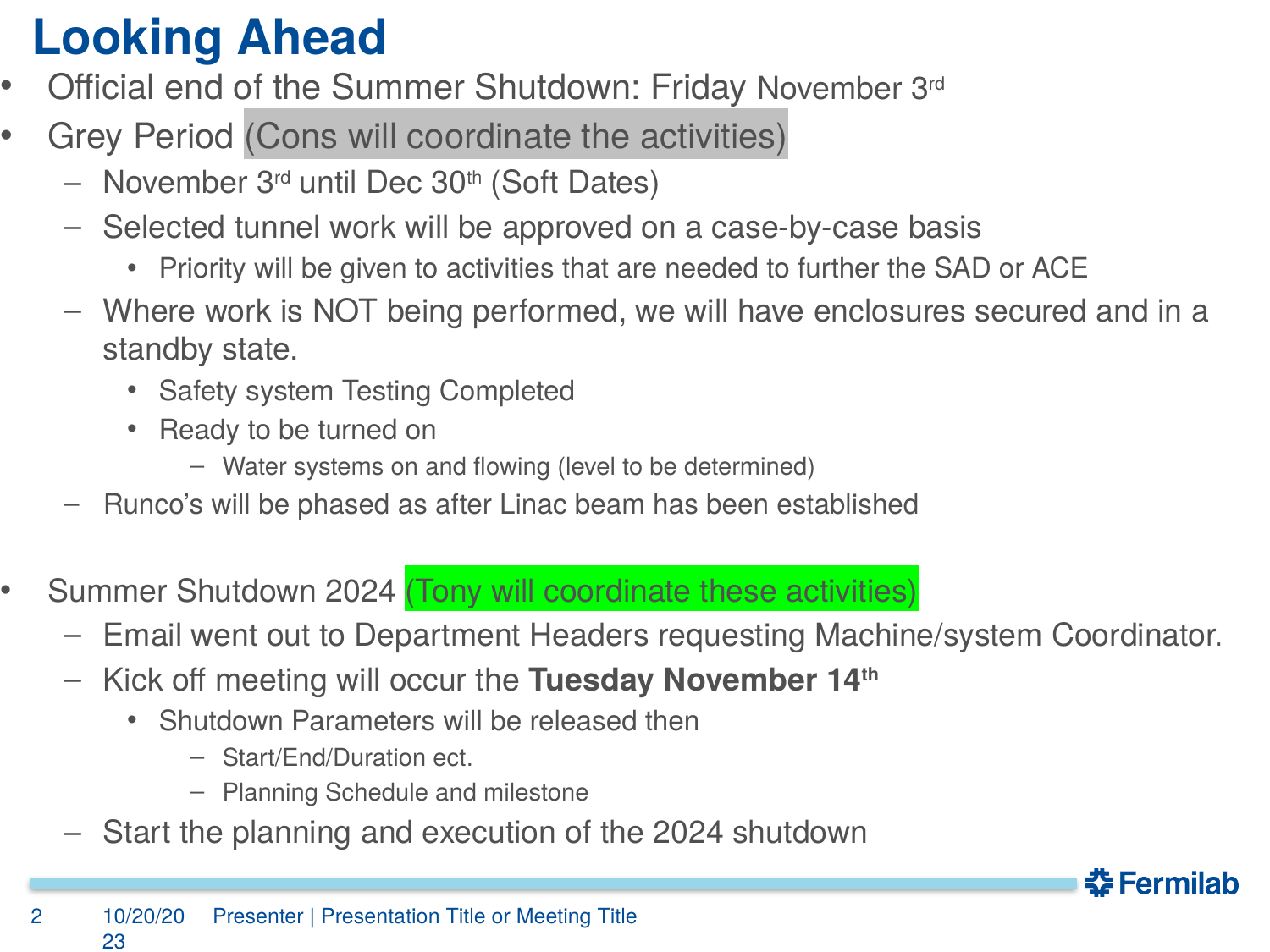

# Looking Ahead
Official end of the Summer Shutdown: Friday November 3rd
Grey Period (Cons will coordinate the activities)
November 3rd until Dec 30th (Soft Dates)
Selected tunnel work will be approved on a case-by-case basis
Priority will be given to activities that are needed to further the SAD or ACE
Where work is NOT being performed, we will have enclosures secured and in a standby state.
Safety system Testing Completed
Ready to be turned on
Water systems on and flowing (level to be determined)
Runco’s will be phased as after Linac beam has been established

Summer Shutdown 2024 (Tony will coordinate these activities)
Email went out to Department Headers requesting Machine/system Coordinator.
Kick off meeting will occur the Tuesday November 14th
Shutdown Parameters will be released then
Start/End/Duration ect.
Planning Schedule and milestone
Start the planning and execution of the 2024 shutdown
2
10/20/2023
Presenter | Presentation Title or Meeting Title